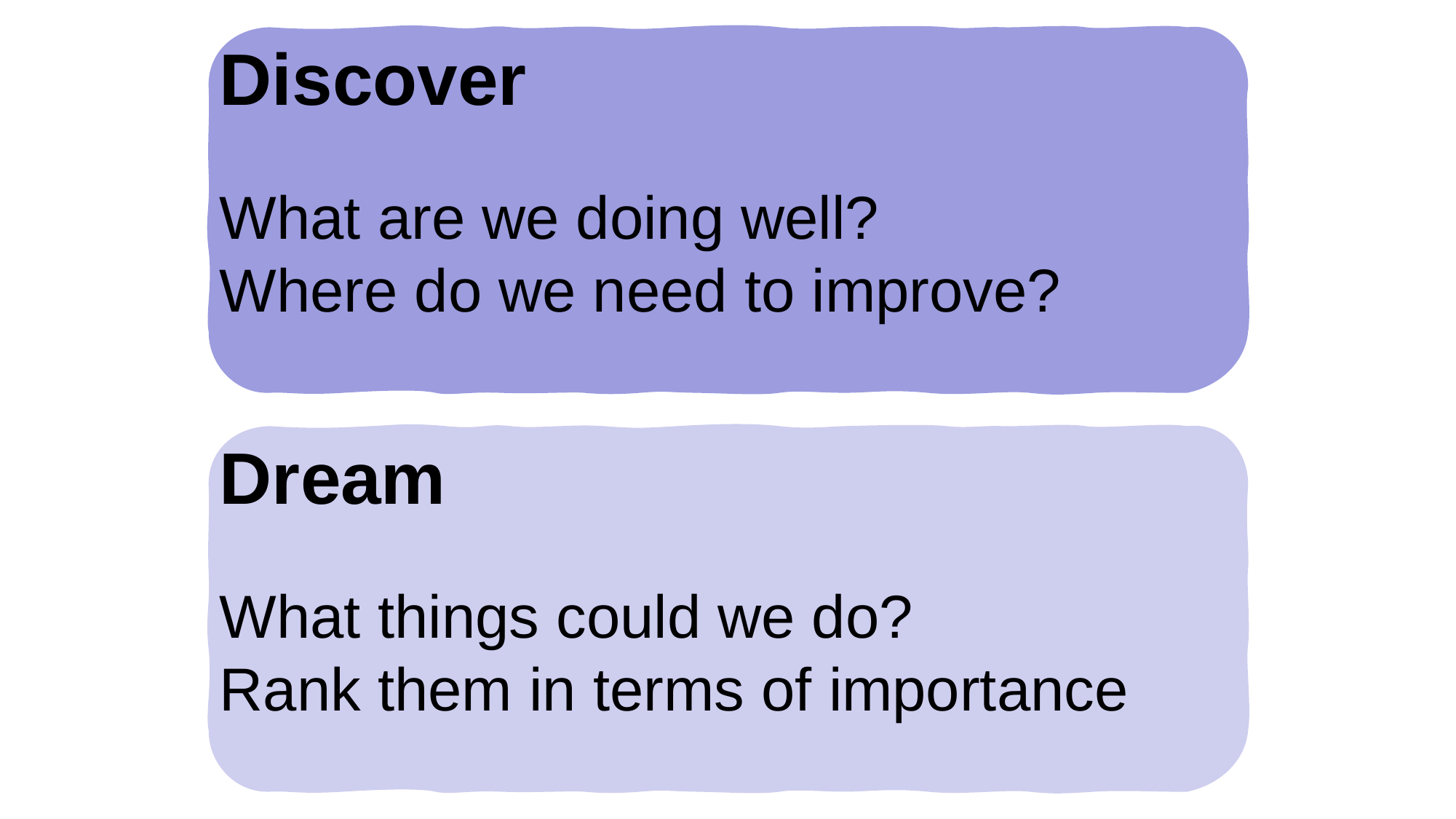

Discover

What are we doing well?
Where do we need to improve?
Dream

What things could we do?
Rank them in terms of importance